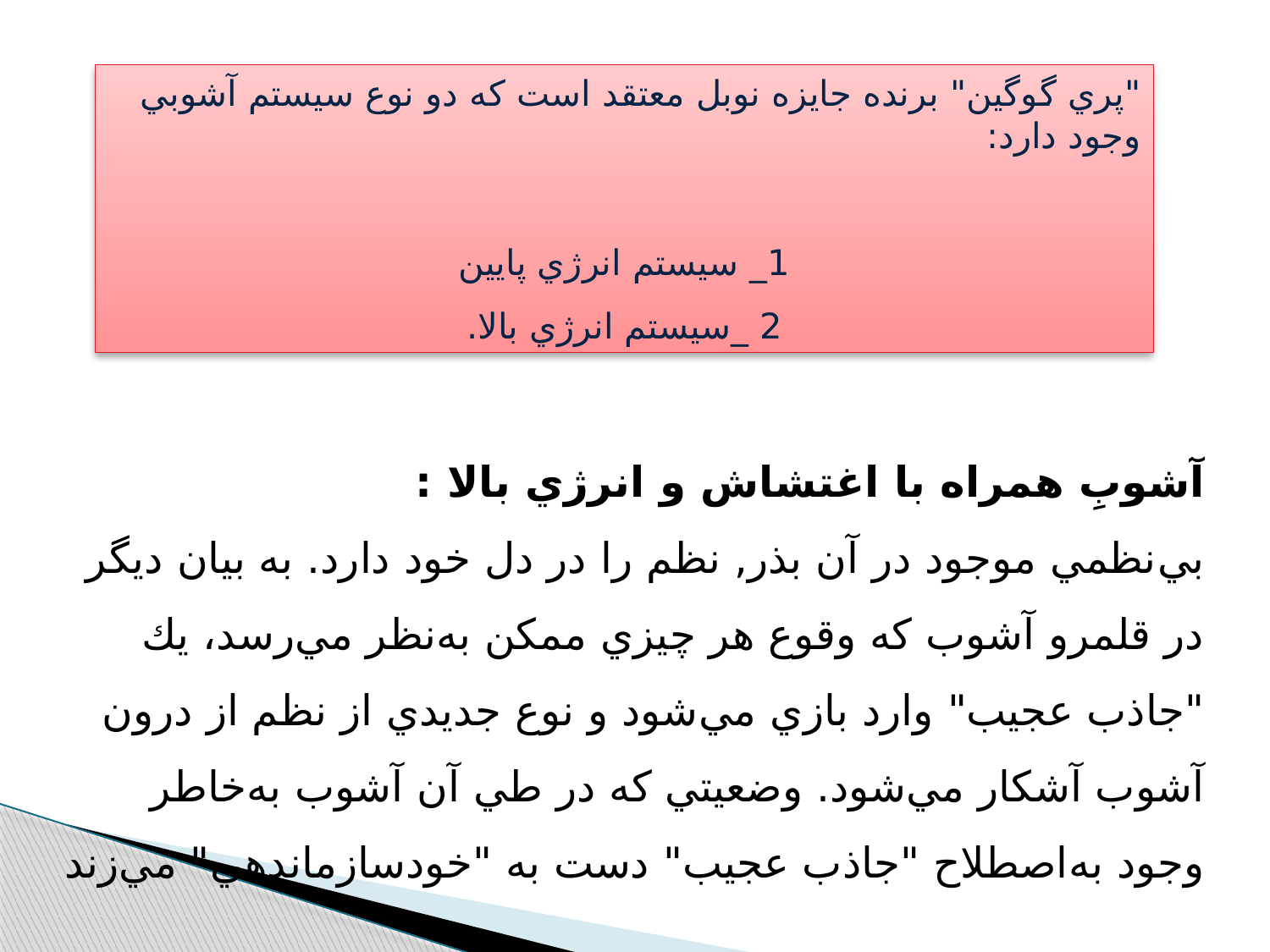

"پري گوگين" برنده جايزه نوبل معتقد است كه دو نوع سيستم آشوبي وجود دارد:
1_ سيستم انرژي پايين
2 _سيستم انرژي بالا.
آشوبِ همراه با اغتشاش و انرژي بالا :
بي‌نظمي موجود در آن بذر, نظم را در دل خود دارد. به بيان ديگر در قلمرو آشوب كه وقوع هر چيزي ممكن به‌نظر مي‌رسد، يك "جاذب عجيب" وارد بازي مي‌شود و نوع جديدي از نظم از درون آشوب آشكار مي‌شود. وضعيتي كه در طي آن آشوب به‌خاطر وجود به‌اصطلاح "جاذب عجيب" دست به "خودسازماندهي" مي‌زند